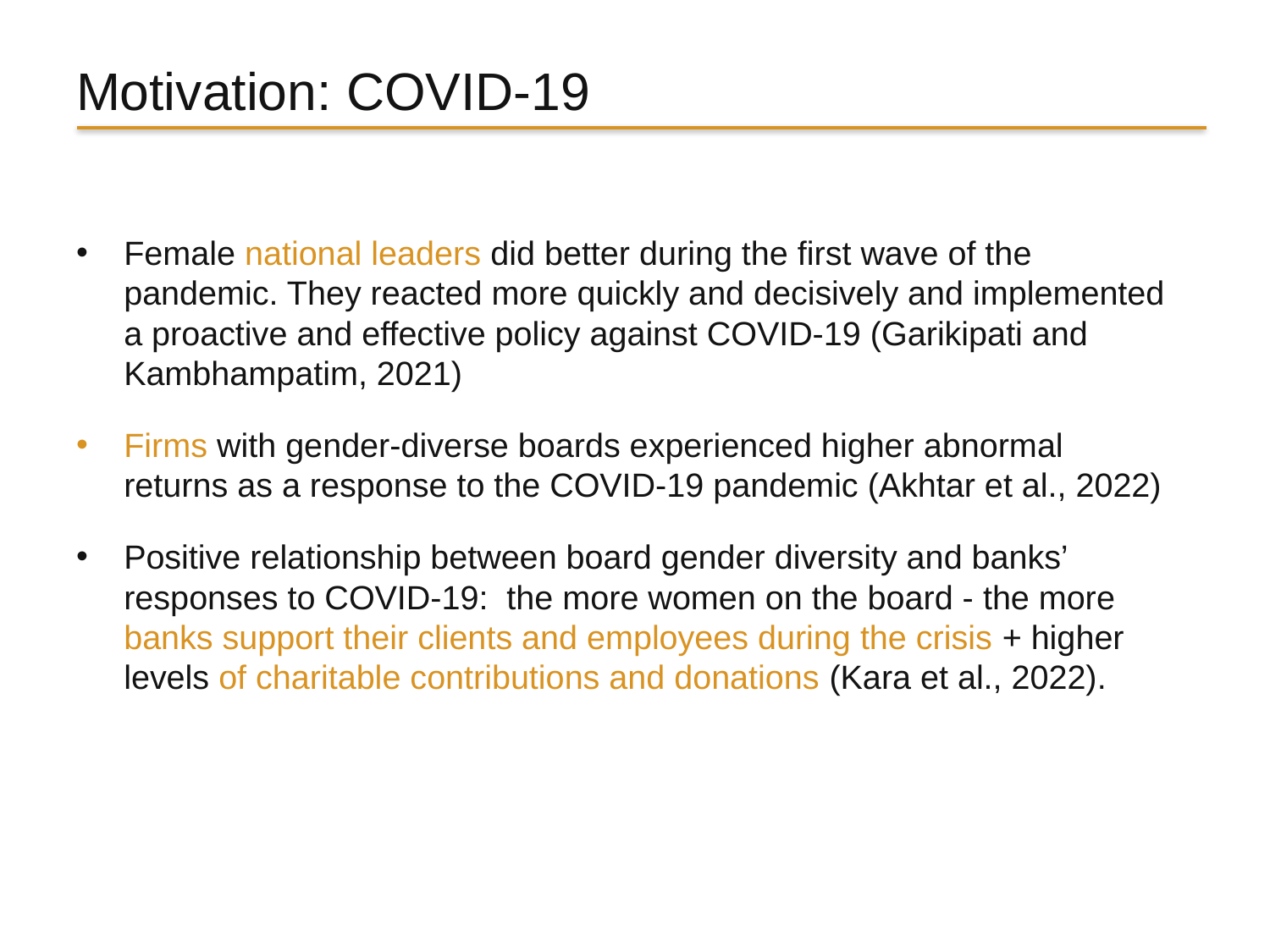

# Motivation: COVID-19
Female national leaders did better during the first wave of the pandemic. They reacted more quickly and decisively and implemented a proactive and effective policy against COVID-19 (Garikipati and Kambhampatim, 2021)
Firms with gender-diverse boards experienced higher abnormal returns as a response to the COVID-19 pandemic (Akhtar et al., 2022)
Positive relationship between board gender diversity and banks’ responses to COVID-19:  the more women on the board - the more banks support their clients and employees during the crisis + higher levels of charitable contributions and donations (Kara et al., 2022).